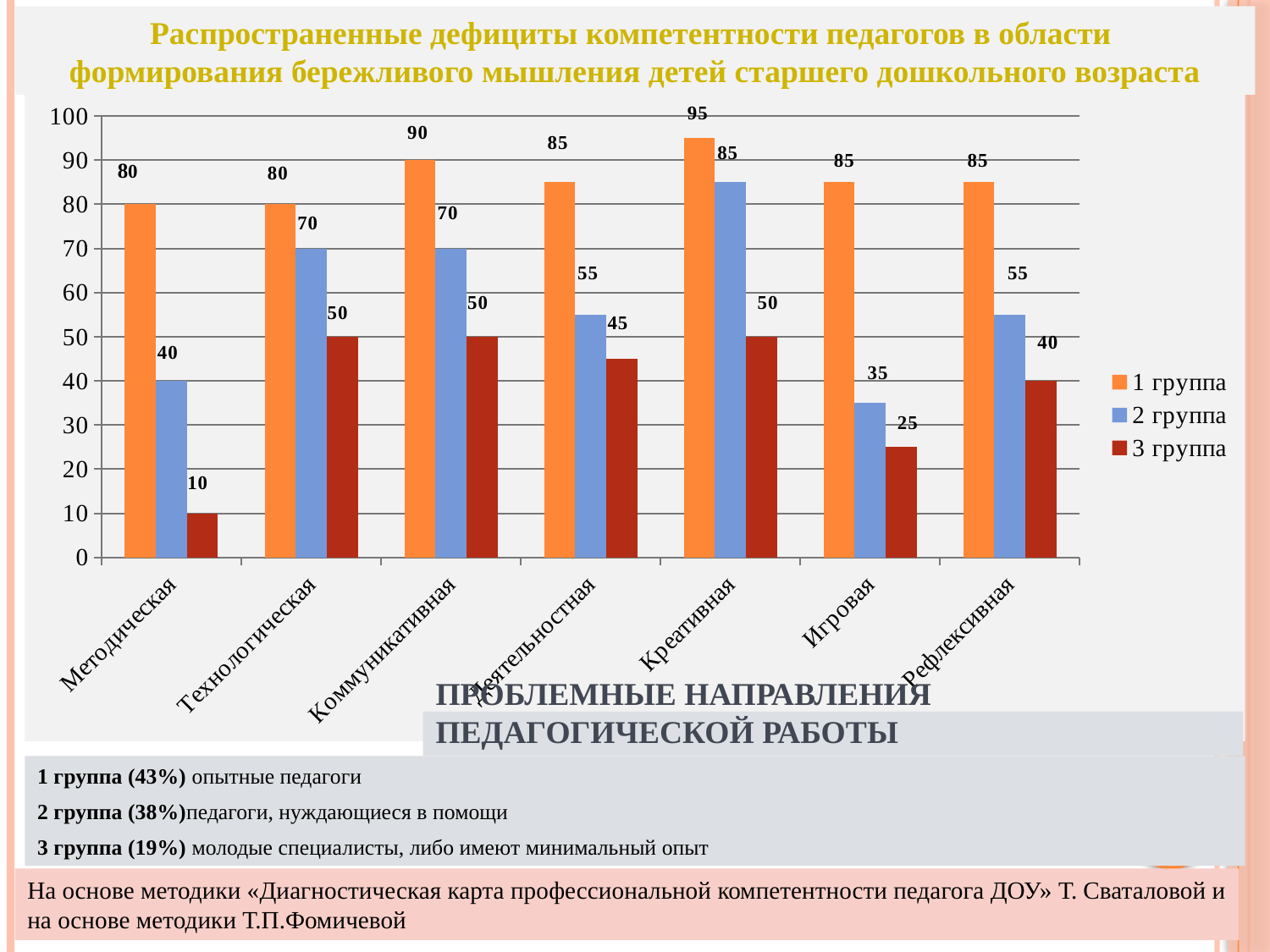

Распространенные дефициты компетентности педагогов в области
формирования бережливого мышления детей старшего дошкольного возраста

### Chart

| Category | 1 группа | 2 группа | 3 группа |
|---|---|---|---|
| Методическая | 80.0 | 40.0 | 10.0 |
| Технологическая | 80.0 | 70.0 | 50.0 |
| Коммуникативная | 90.0 | 70.0 | 50.0 |
| Деятельностная | 85.0 | 55.0 | 45.0 |
| Креативная | 95.0 | 85.0 | 50.0 |
| Игровая | 85.0 | 35.0 | 25.0 |
| Рефлексивная | 85.0 | 55.0 | 40.0 |
# Проблемные направления педагогической работы
1 группа (43%) опытные педагоги
2 группа (38%)педагоги, нуждающиеся в помощи
3 группа (19%) молодые специалисты, либо имеют минимальный опыт
На основе методики «Диагностическая карта профессиональной компетентности педагога ДОУ» Т. Сваталовой и на основе методики Т.П.Фомичевой